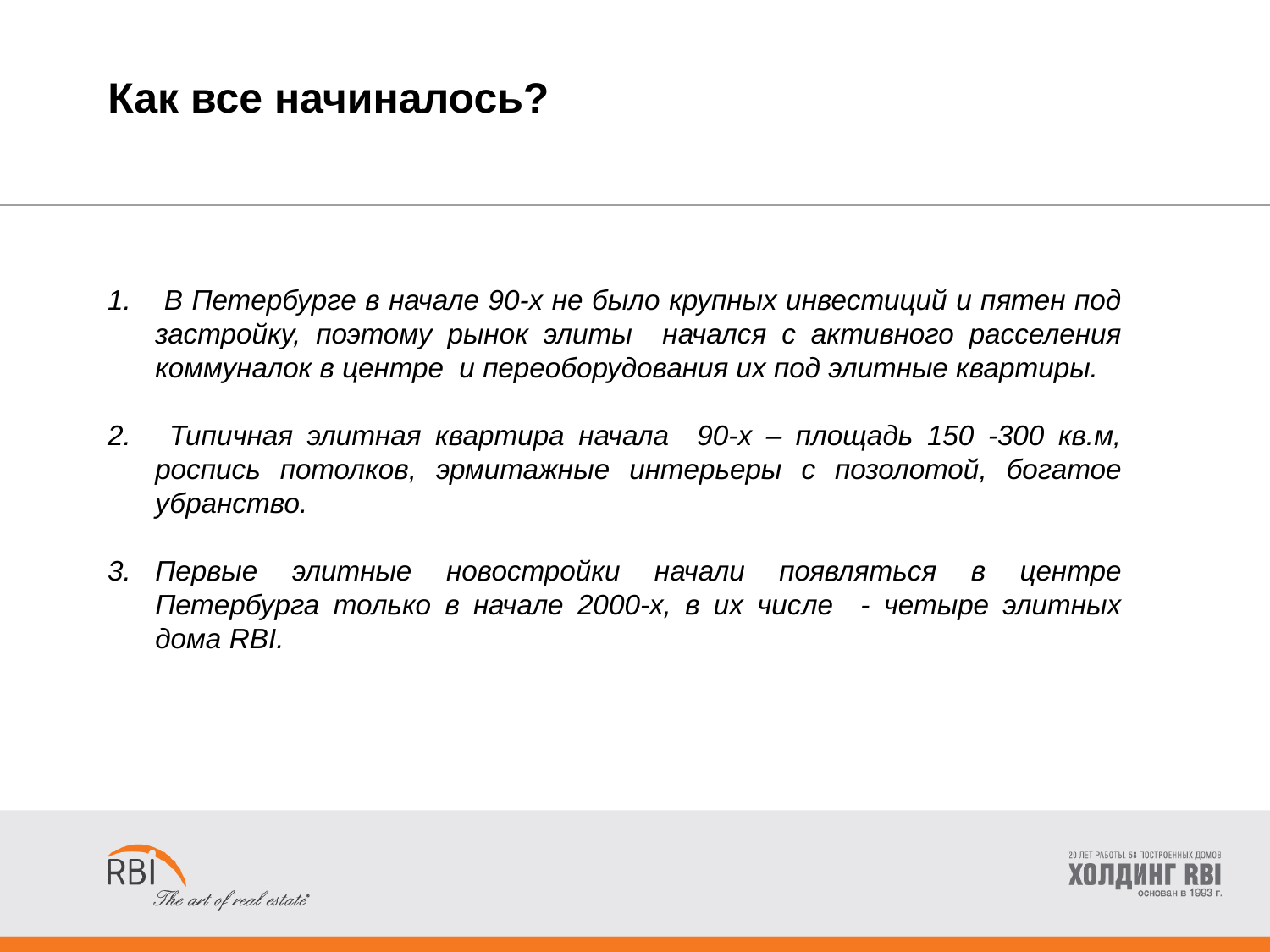

# Как все начиналось?
 В Петербурге в начале 90-х не было крупных инвестиций и пятен под застройку, поэтому рынок элиты  начался с активного расселения коммуналок в центре  и переоборудования их под элитные квартиры.

 Типичная элитная квартира начала  90-х – площадь 150 -300 кв.м, роспись потолков, эрмитажные интерьеры с позолотой, богатое убранство.

Первые элитные новостройки начали появляться в центре Петербурга только в начале 2000-х, в их числе  - четыре элитных дома RBI.